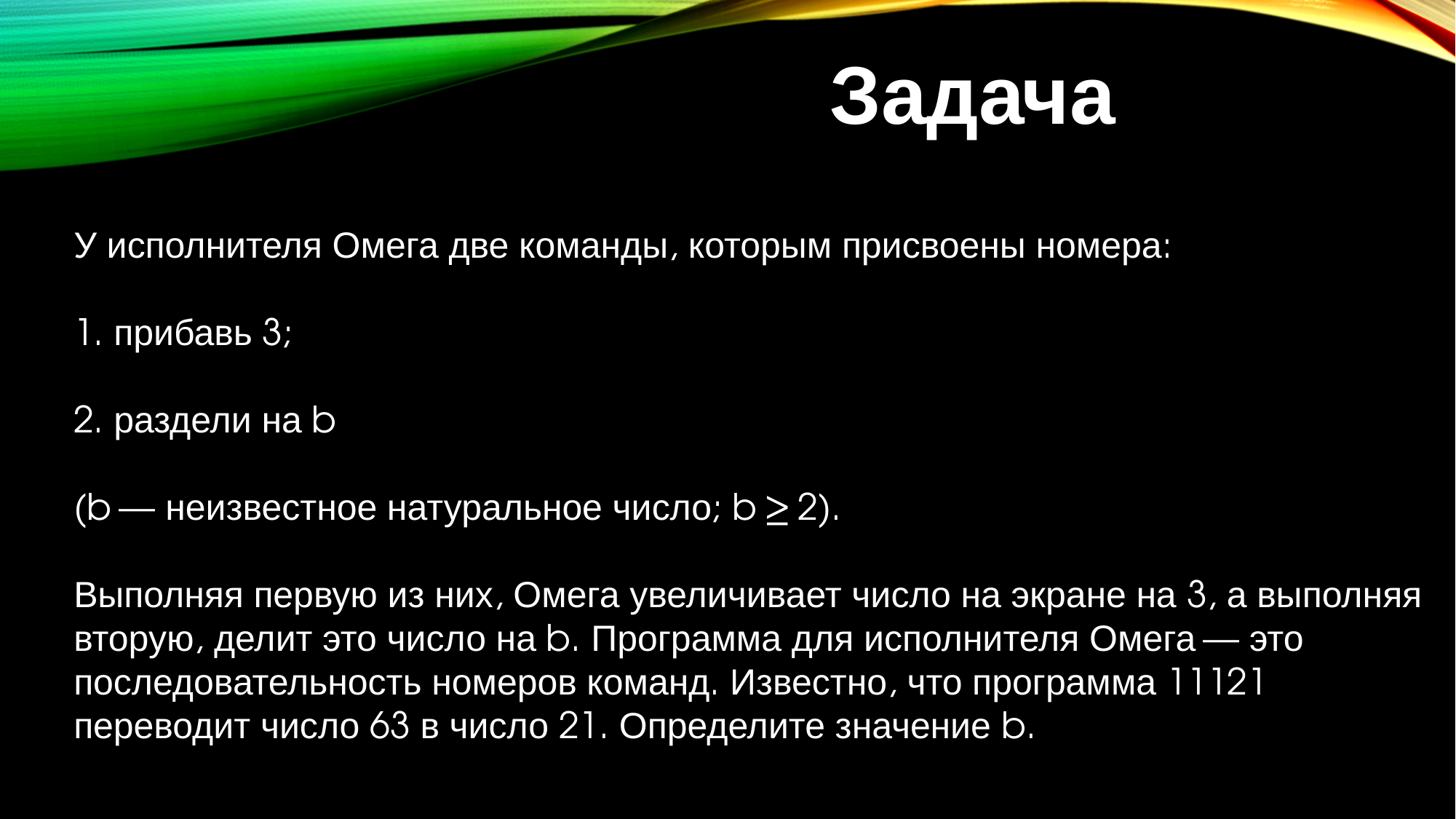

Задача

У исполнителя Омега две команды, которым присвоены номера:

1. прибавь 3;

2. раздели на b

(b — неизвестное натуральное число; b ≥ 2).

Выполняя первую из них, Омега увеличивает число на экране на 3, а выполняя вторую, делит это число на b. Программа для исполнителя Омега — это последовательность номеров команд. Известно, что программа 11121 переводит число 63 в число 21. Определите значение b.